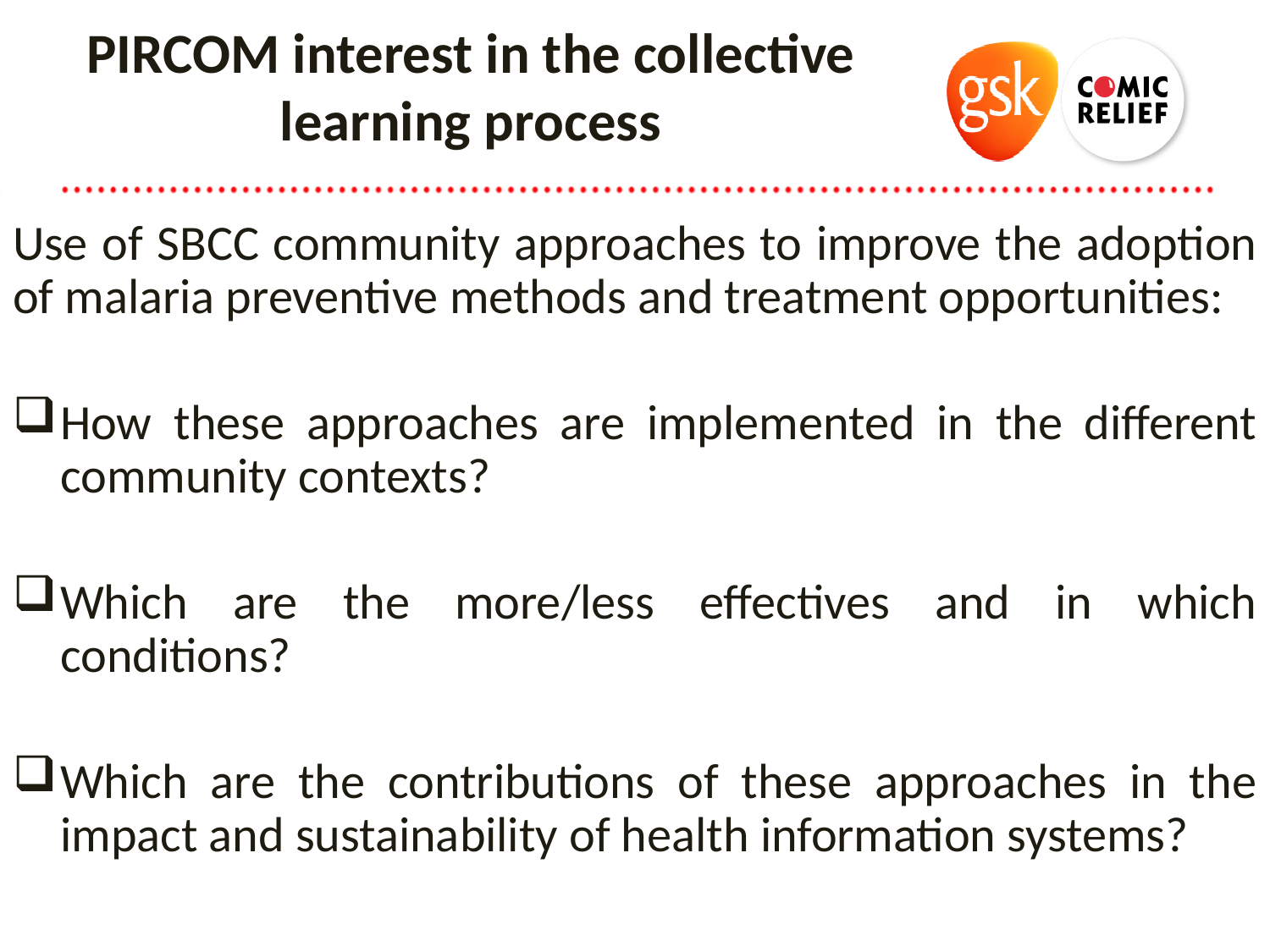

# PIRCOM interest in the collective learning process
Use of SBCC community approaches to improve the adoption of malaria preventive methods and treatment opportunities:

How these approaches are implemented in the different community contexts?

Which are the more/less effectives and in which conditions?

Which are the contributions of these approaches in the impact and sustainability of health information systems?